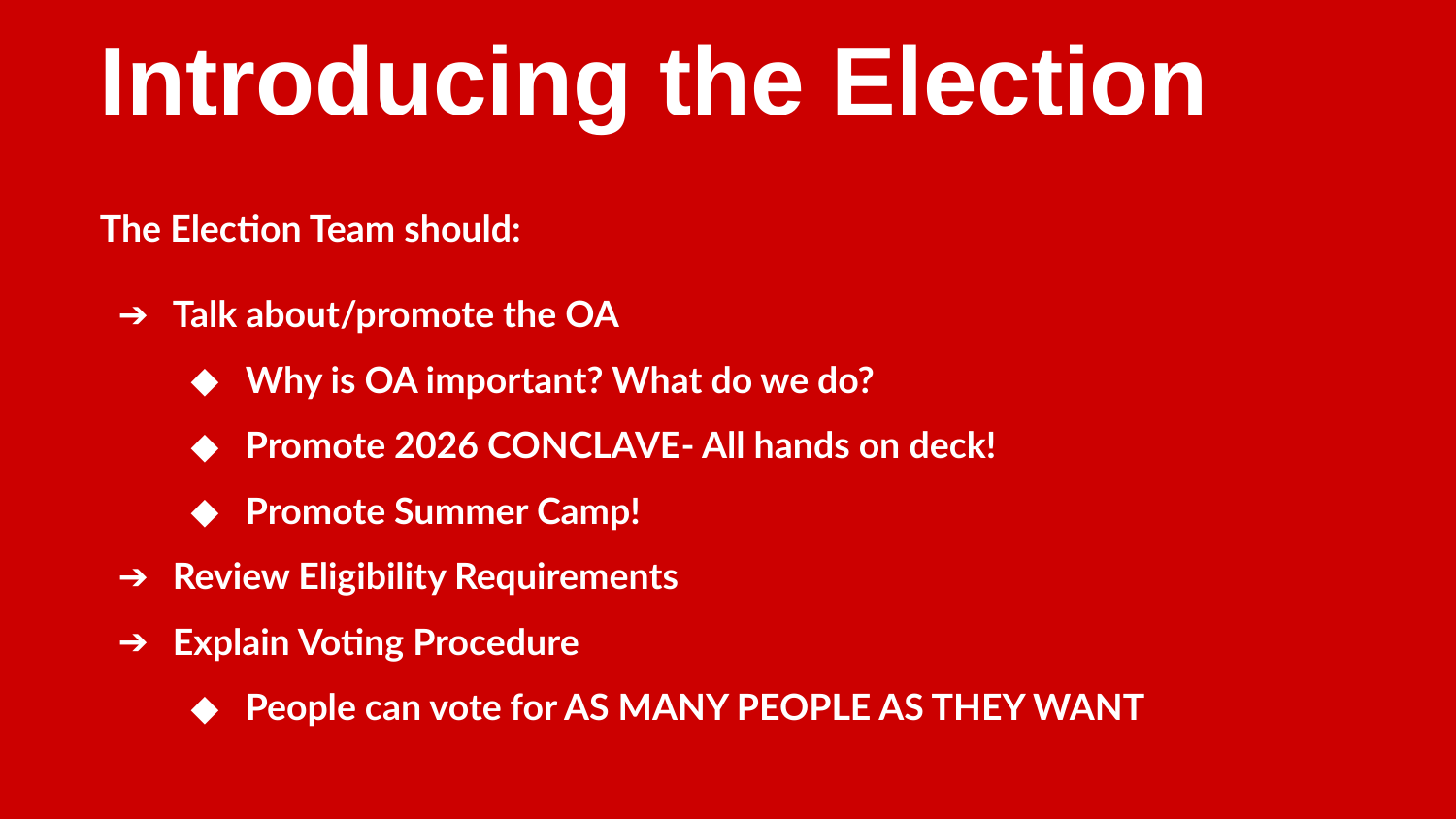

Introducing the Election
The Election Team should:
Talk about/promote the OA
Why is OA important? What do we do?
Promote 2026 CONCLAVE- All hands on deck!
Promote Summer Camp!
Review Eligibility Requirements
Explain Voting Procedure
People can vote for AS MANY PEOPLE AS THEY WANT